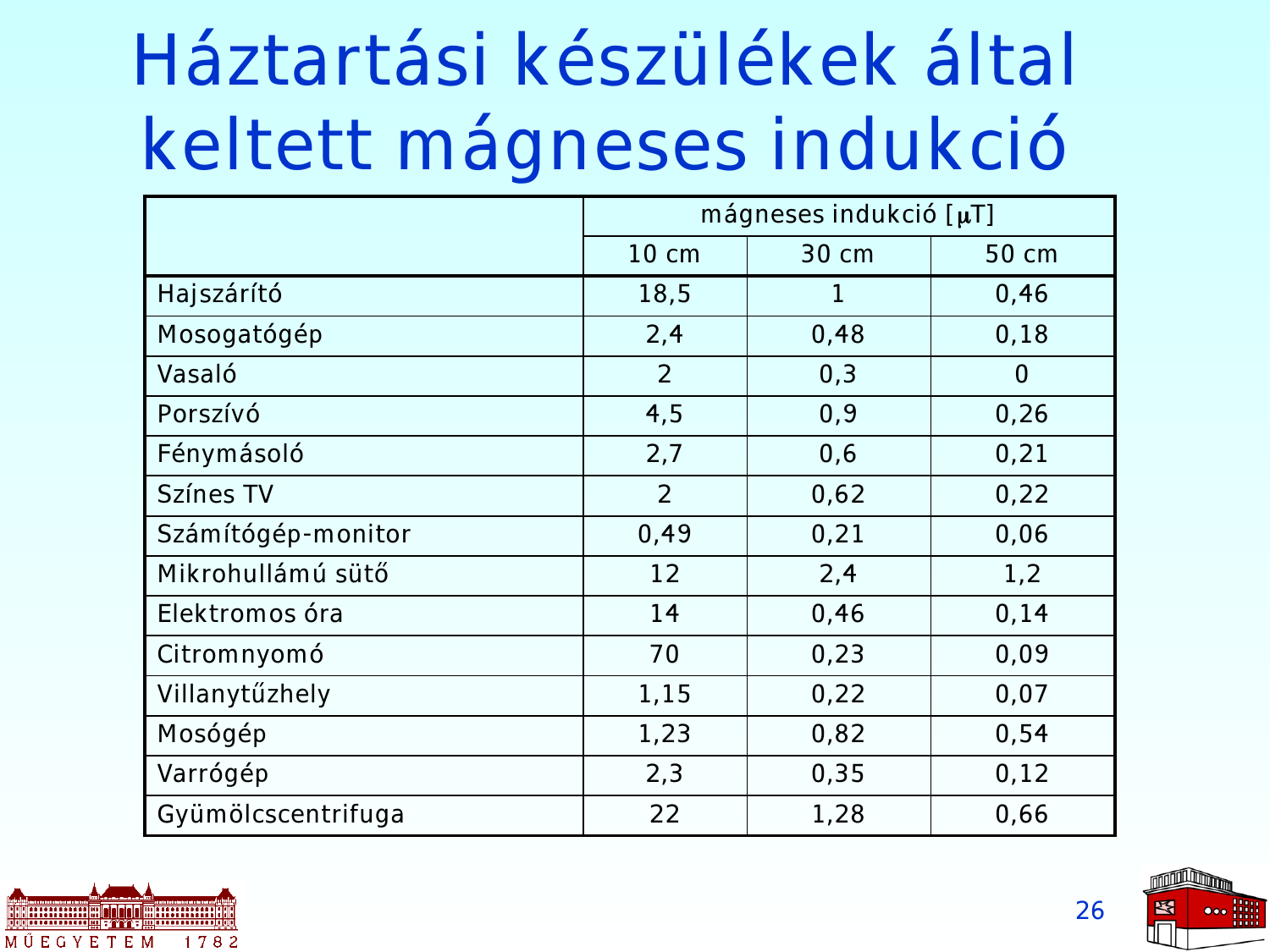

Háztartási készülékek által keltett mágneses indukció
|  | mágneses indukció [μT] |  |  |
| --- | --- | --- | --- |
|  | 10 cm | 30 cm | 50 cm |
| Hajszárító | 18,5 | 1 | 0,46 |
| Mosogatógép | 2,4 | 0,48 | 0,18 |
| Vasaló | 2 | 0,3 | 0 |
| Porszívó | 4,5 | 0,9 | 0,26 |
| Fénymásoló | 2,7 | 0,6 | 0,21 |
| Színes TV | 2 | 0,62 | 0,22 |
| Számítógép-monitor | 0,49 | 0,21 | 0,06 |
| Mikrohullámú sütő | 12 | 2,4 | 1,2 |
| Elektromos óra | 14 | 0,46 | 0,14 |
| Citromnyomó | 70 | 0,23 | 0,09 |
| Villanytűzhely | 1,15 | 0,22 | 0,07 |
| Mosógép | 1,23 | 0,82 | 0,54 |
| Varrógép | 2,3 | 0,35 | 0,12 |
| Gyümölcscentrifuga | 22 | 1,28 | 0,66 |
26